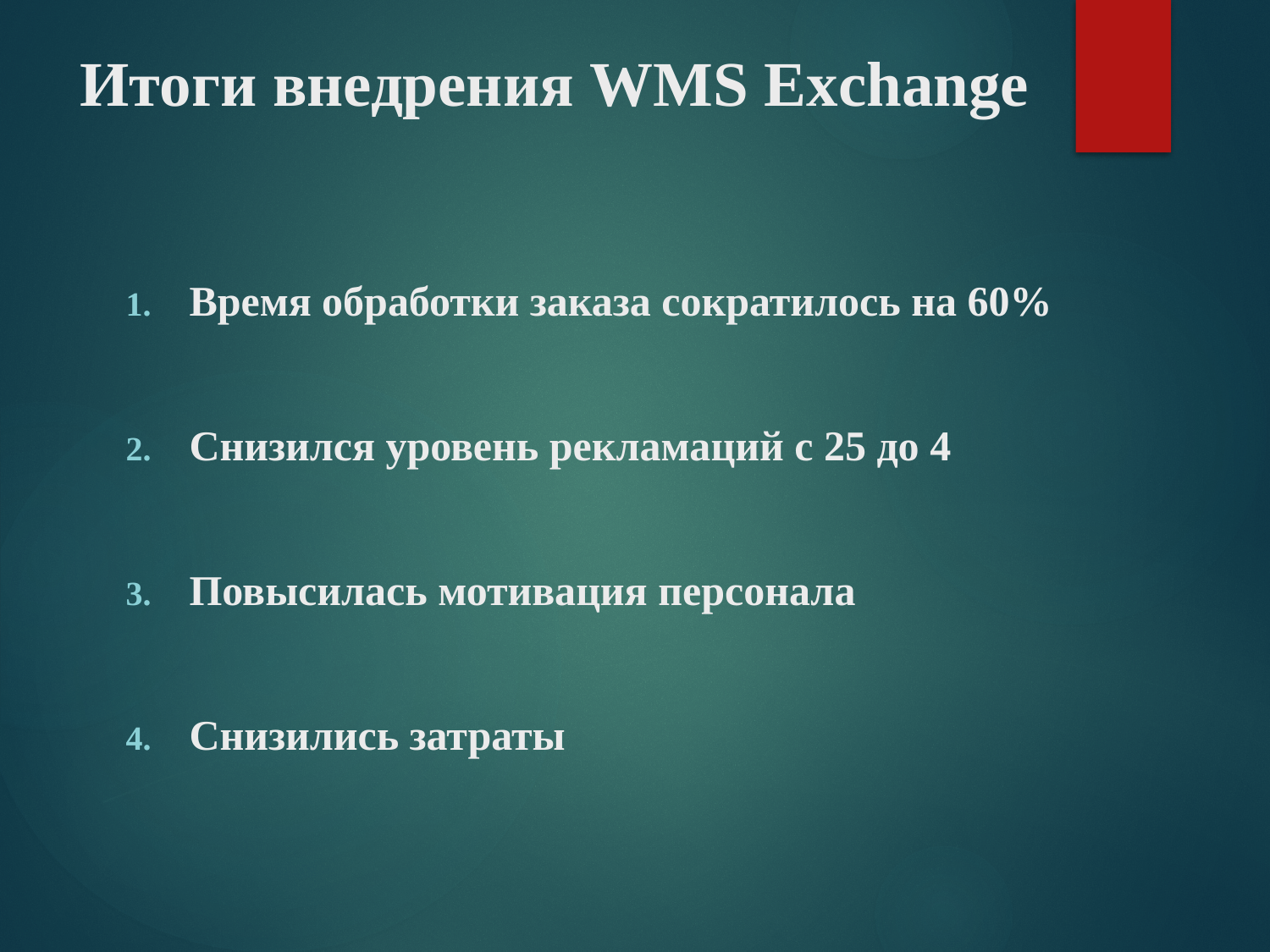

# Итоги внедрения WMS Exchange
Время обработки заказа сократилось на 60%
Снизился уровень рекламаций с 25 до 4
Повысилась мотивация персонала
Снизились затраты